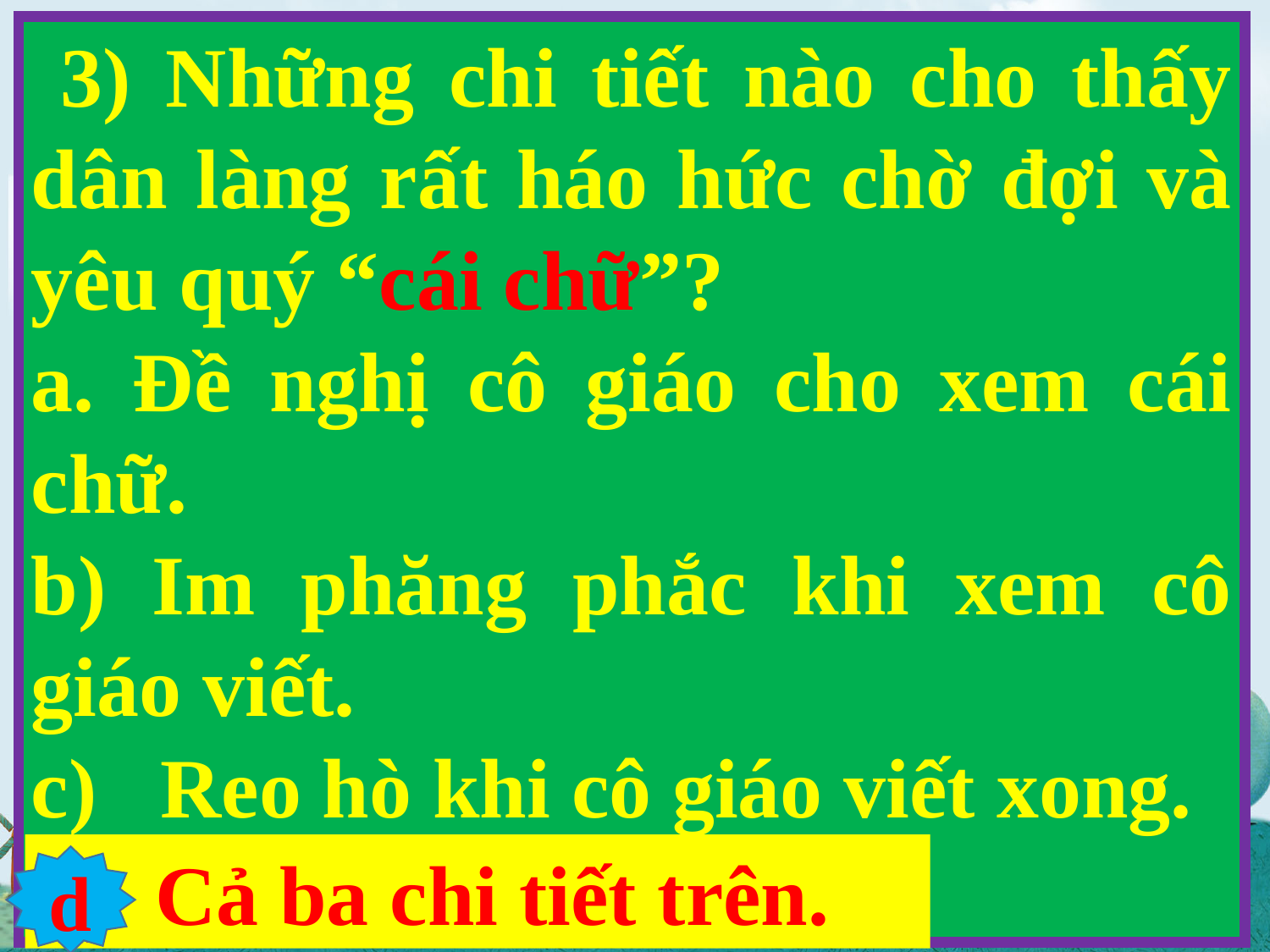

3) Những chi tiết nào cho thấy dân làng rất háo hức chờ đợi và yêu quý “cái chữ”?
a. Đề nghị cô giáo cho xem cái chữ.
b) Im phăng phắc khi xem cô giáo viết.
c)   Reo hò khi cô giáo viết xong.
d)  Cả ba chi tiết trên.
d)  Cả ba chi tiết trên.

d,